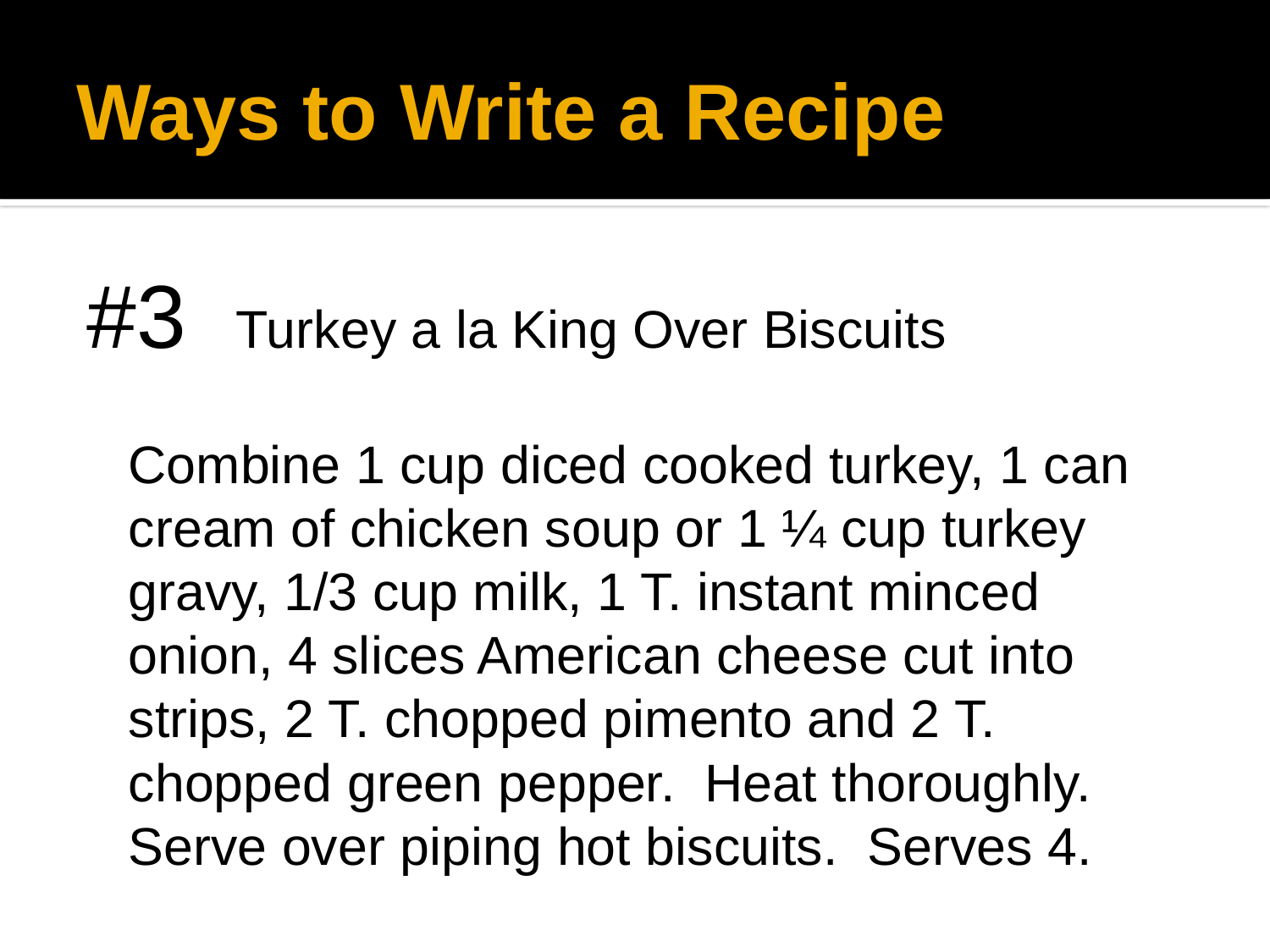

# Ways to Write a Recipe
#3  Turkey a la King Over Biscuits

		Combine 1 cup diced cooked turkey, 1 can cream of chicken soup or 1 ¼ cup turkey gravy, 1/3 cup milk, 1 T. instant minced onion, 4 slices American cheese cut into strips, 2 T. chopped pimento and 2 T. chopped green pepper.  Heat thoroughly.   Serve over piping hot biscuits.  Serves 4.